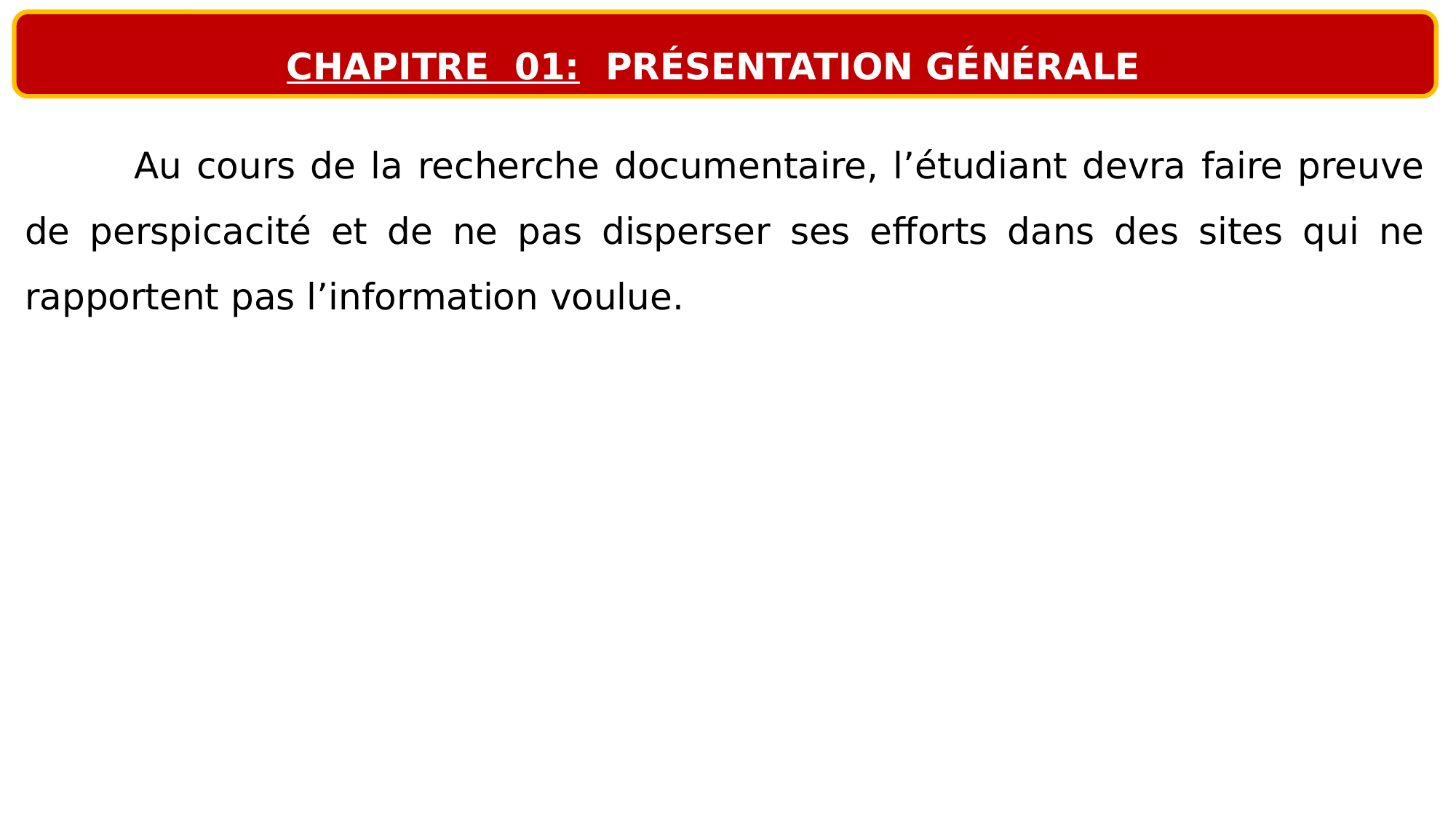

CHAPITRE  01:  PRÉSENTATION GÉNÉRALE
	Au cours de la recherche documentaire, l’étudiant devra faire preuve de perspicacité et de ne pas disperser ses efforts dans des sites qui ne rapportent pas l’information voulue.